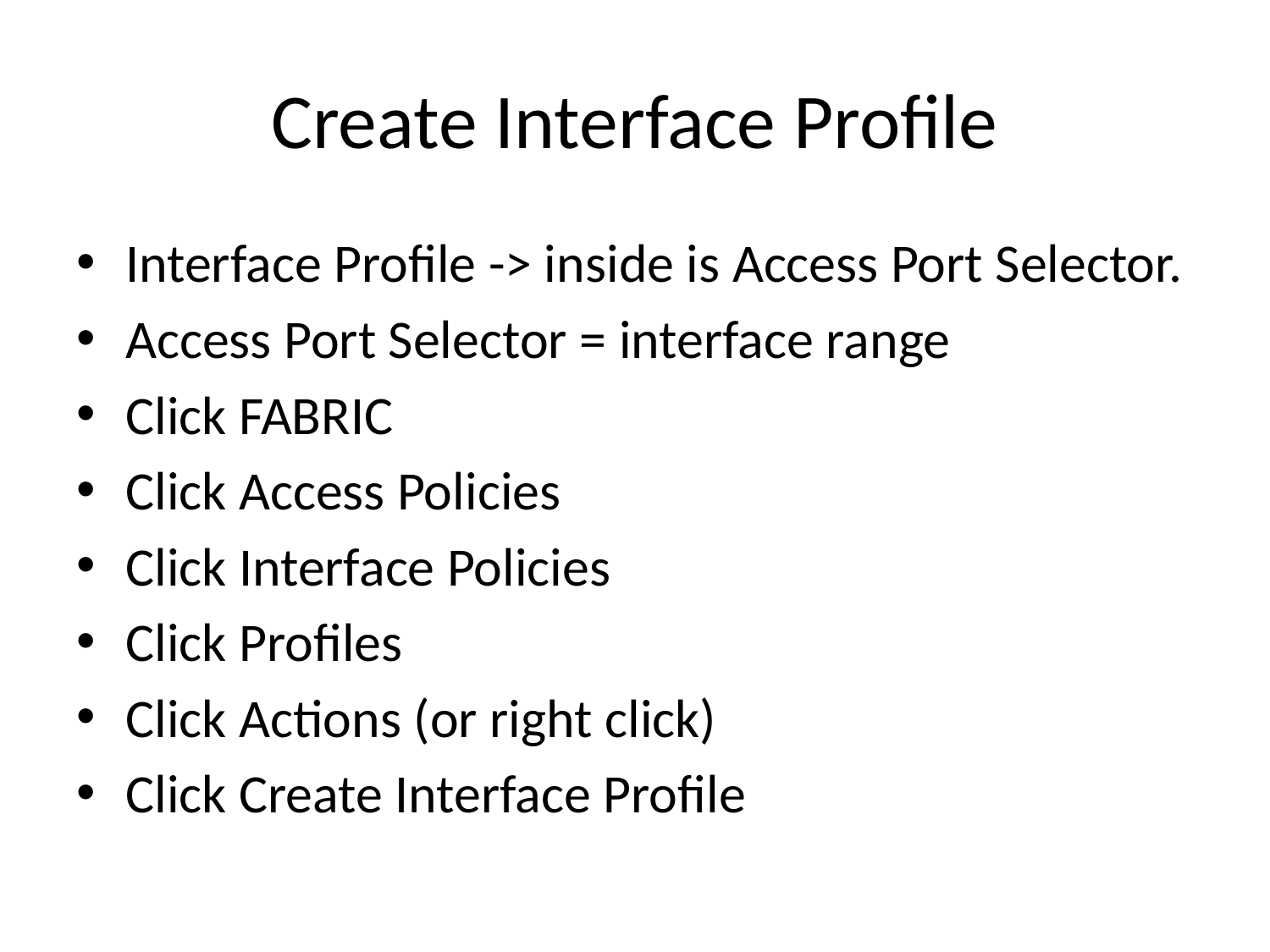

# Create Interface Profile
Interface Profile -> inside is Access Port Selector.
Access Port Selector = interface range
Click FABRIC
Click Access Policies
Click Interface Policies
Click Profiles
Click Actions (or right click)
Click Create Interface Profile